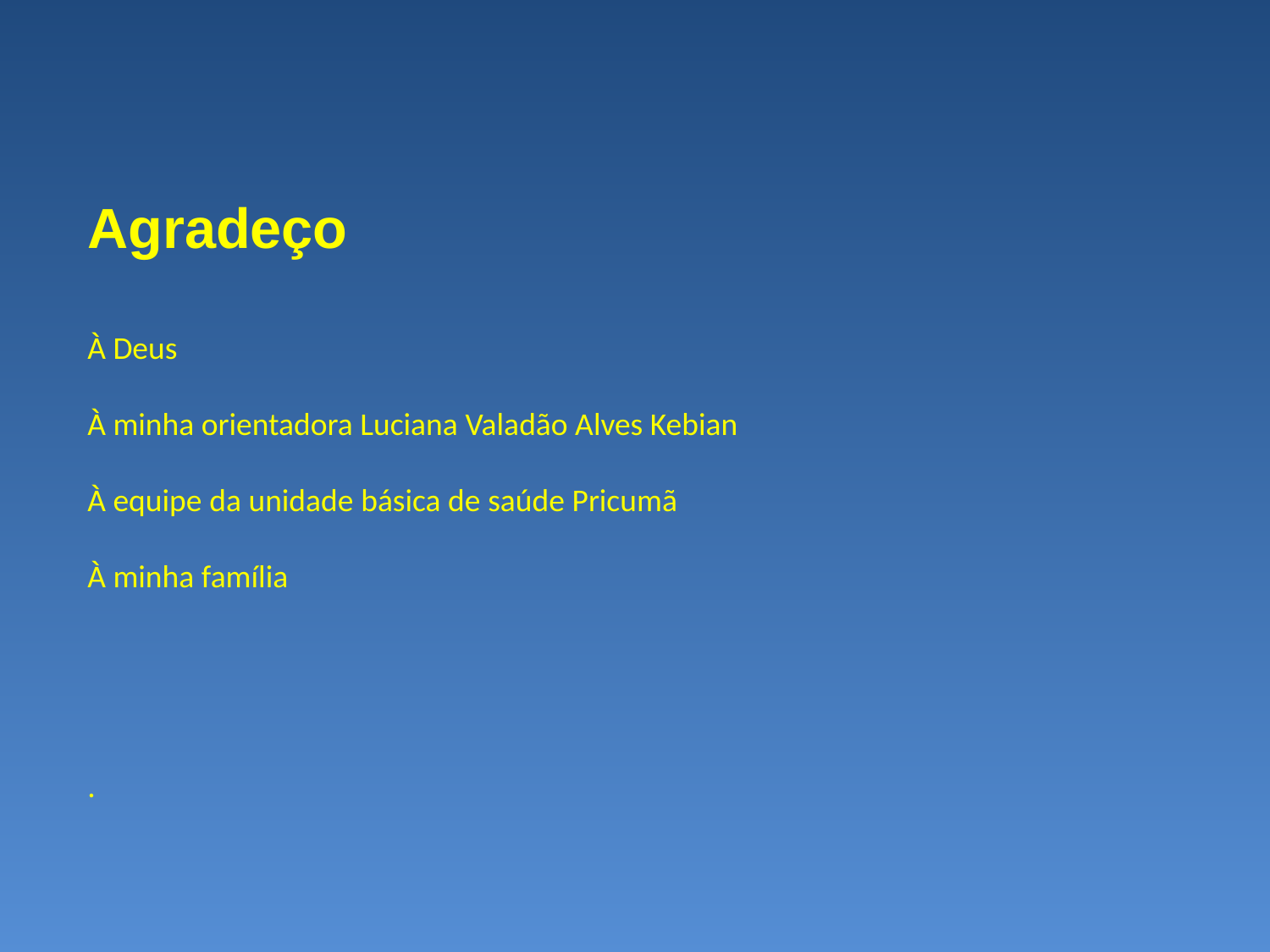

Agradeço

À Deus

À minha orientadora Luciana Valadão Alves Kebian

À equipe da unidade básica de saúde Pricumã

À minha família

.